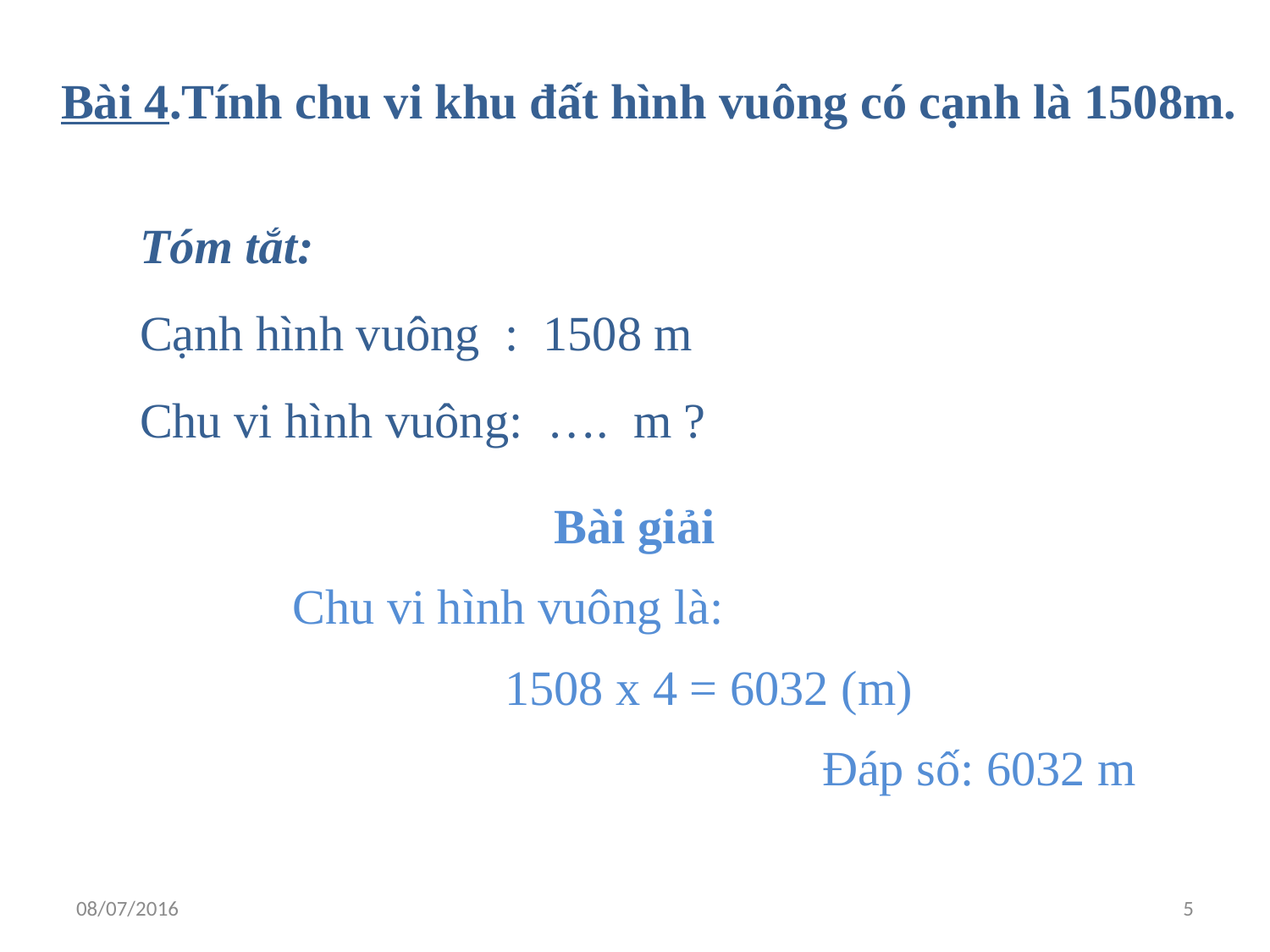

Bài 4.Tính chu vi khu đất hình vuông có cạnh là 1508m.
Tóm tắt:
Cạnh hình vuông  :  1508 m
Chu vi hình vuông:  ….  m ?
Bài giải
      Chu vi hình vuông là:
			1508 x 4 = 6032 (m)
				Đáp số: 6032 m

08/07/2016
5